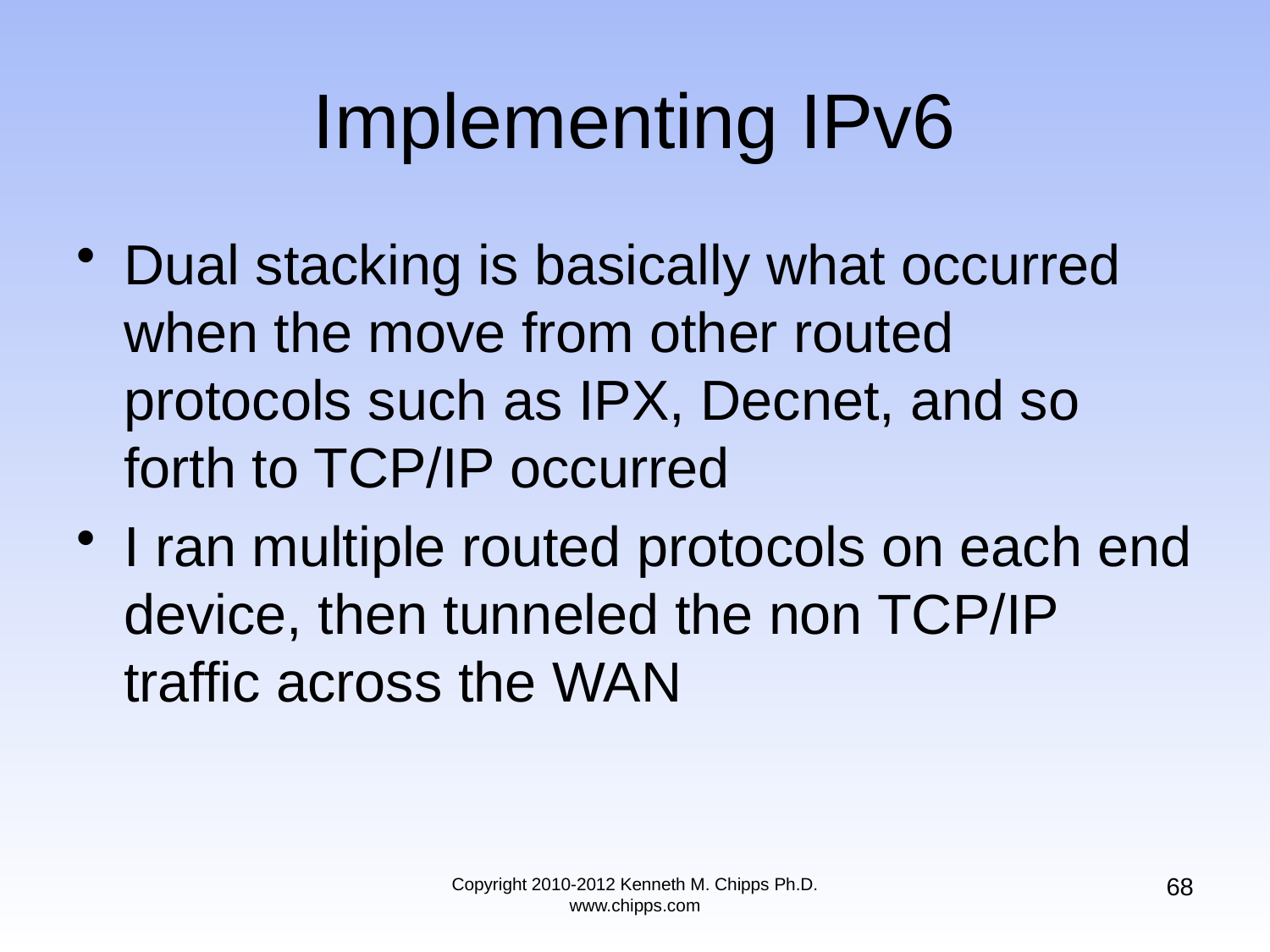

# Implementing IPv6
Dual stacking is basically what occurred when the move from other routed protocols such as IPX, Decnet, and so forth to TCP/IP occurred
I ran multiple routed protocols on each end device, then tunneled the non TCP/IP traffic across the WAN
68
Copyright 2010-2012 Kenneth M. Chipps Ph.D. www.chipps.com